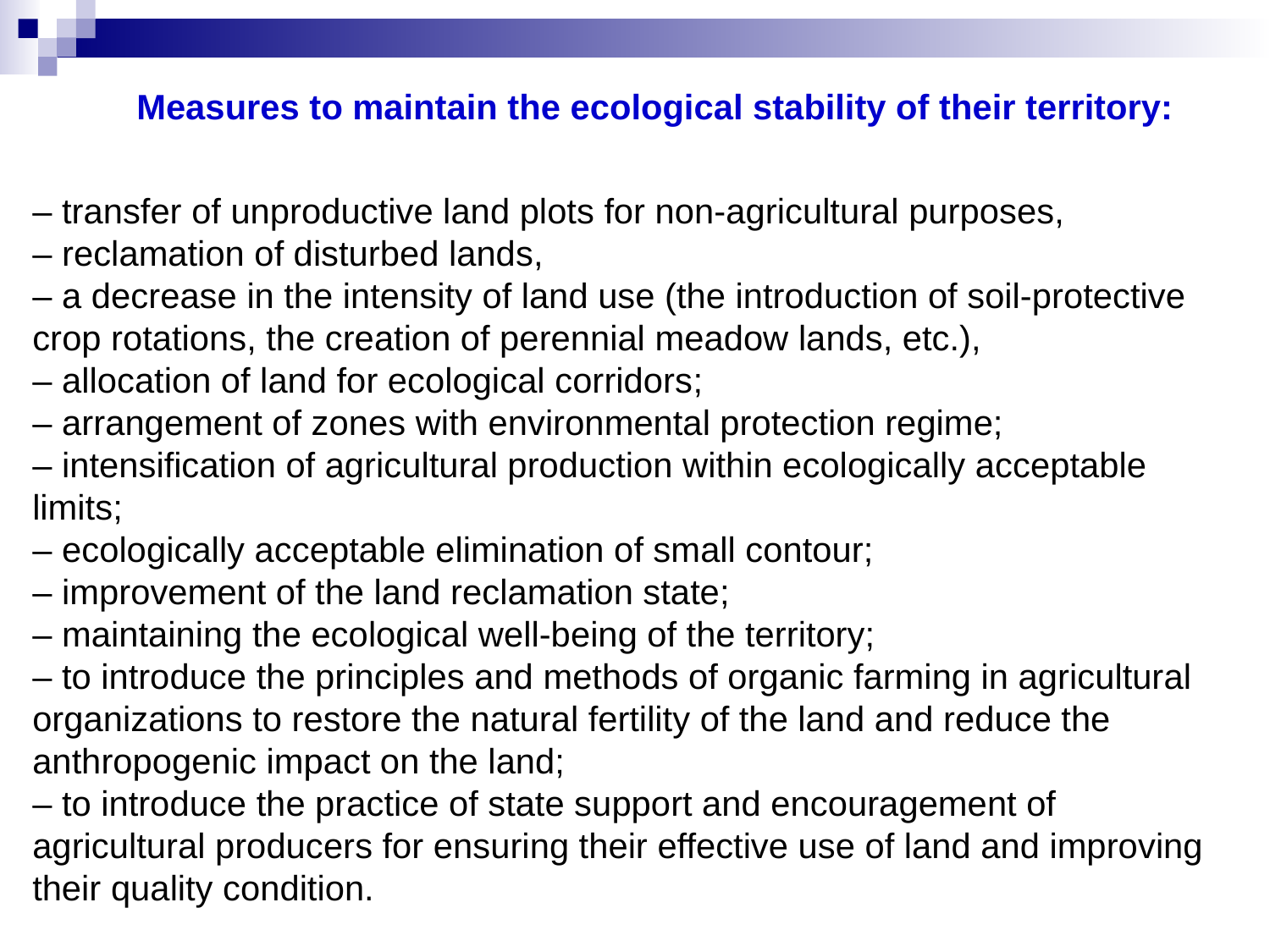

Measures to maintain the ecological stability of their territory:
– transfer of unproductive land plots for non-agricultural purposes,
– reclamation of disturbed lands,
– a decrease in the intensity of land use (the introduction of soil-protective crop rotations, the creation of perennial meadow lands, etc.),
– allocation of land for ecological corridors;
– arrangement of zones with environmental protection regime;
– intensification of agricultural production within ecologically acceptable limits;
– ecologically acceptable elimination of small contour;
– improvement of the land reclamation state;
– maintaining the ecological well-being of the territory;
– to introduce the principles and methods of organic farming in agricultural organizations to restore the natural fertility of the land and reduce the anthropogenic impact on the land;
– to introduce the practice of state support and encouragement of agricultural producers for ensuring their effective use of land and improving their quality condition.